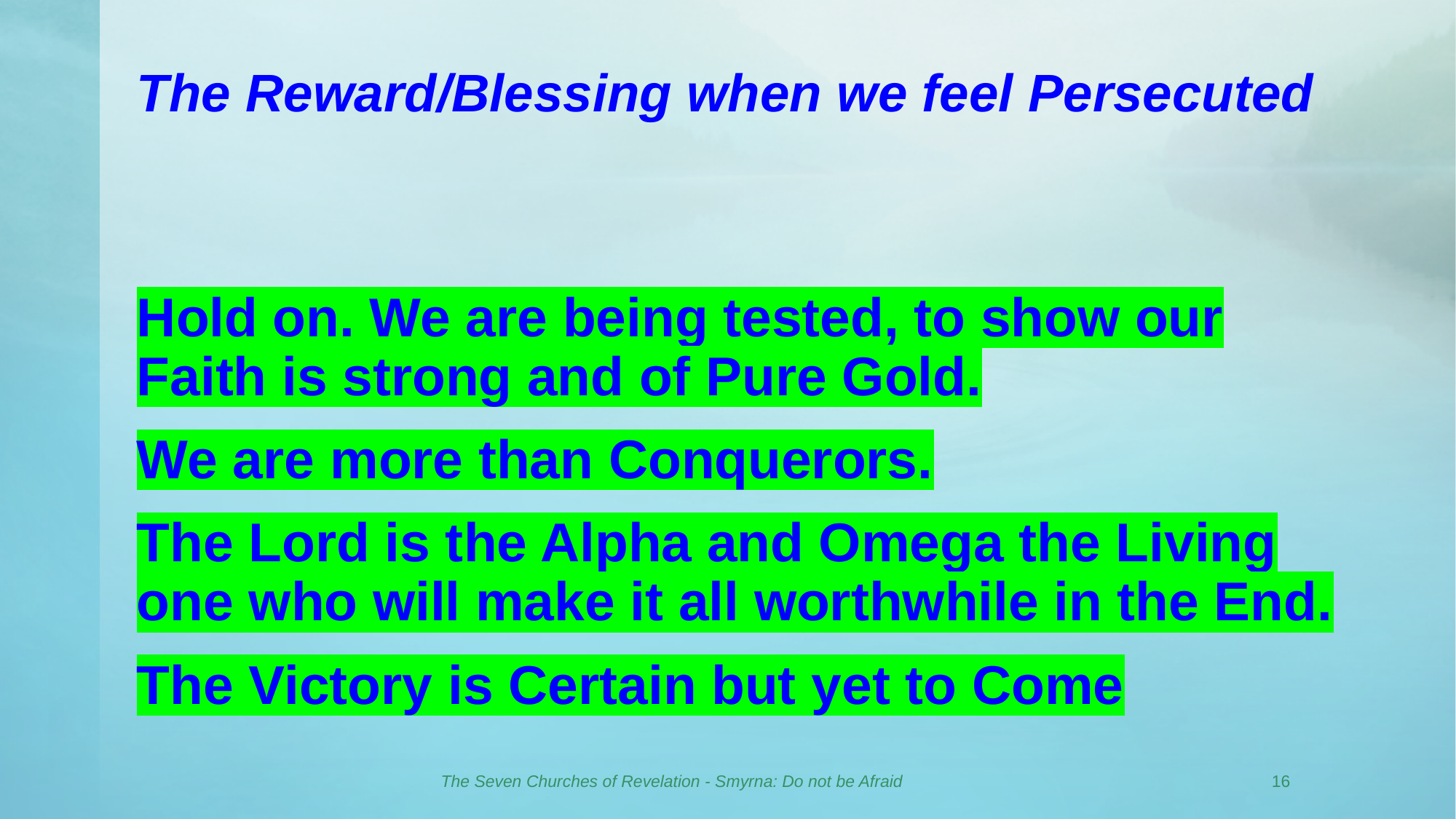

# The Reward/Blessing when we feel Persecuted

Hold on. We are being tested, to show our Faith is strong and of Pure Gold.
We are more than Conquerors.
The Lord is the Alpha and Omega the Living one who will make it all worthwhile in the End.
The Victory is Certain but yet to Come
The Seven Churches of Revelation - Smyrna: Do not be Afraid
16